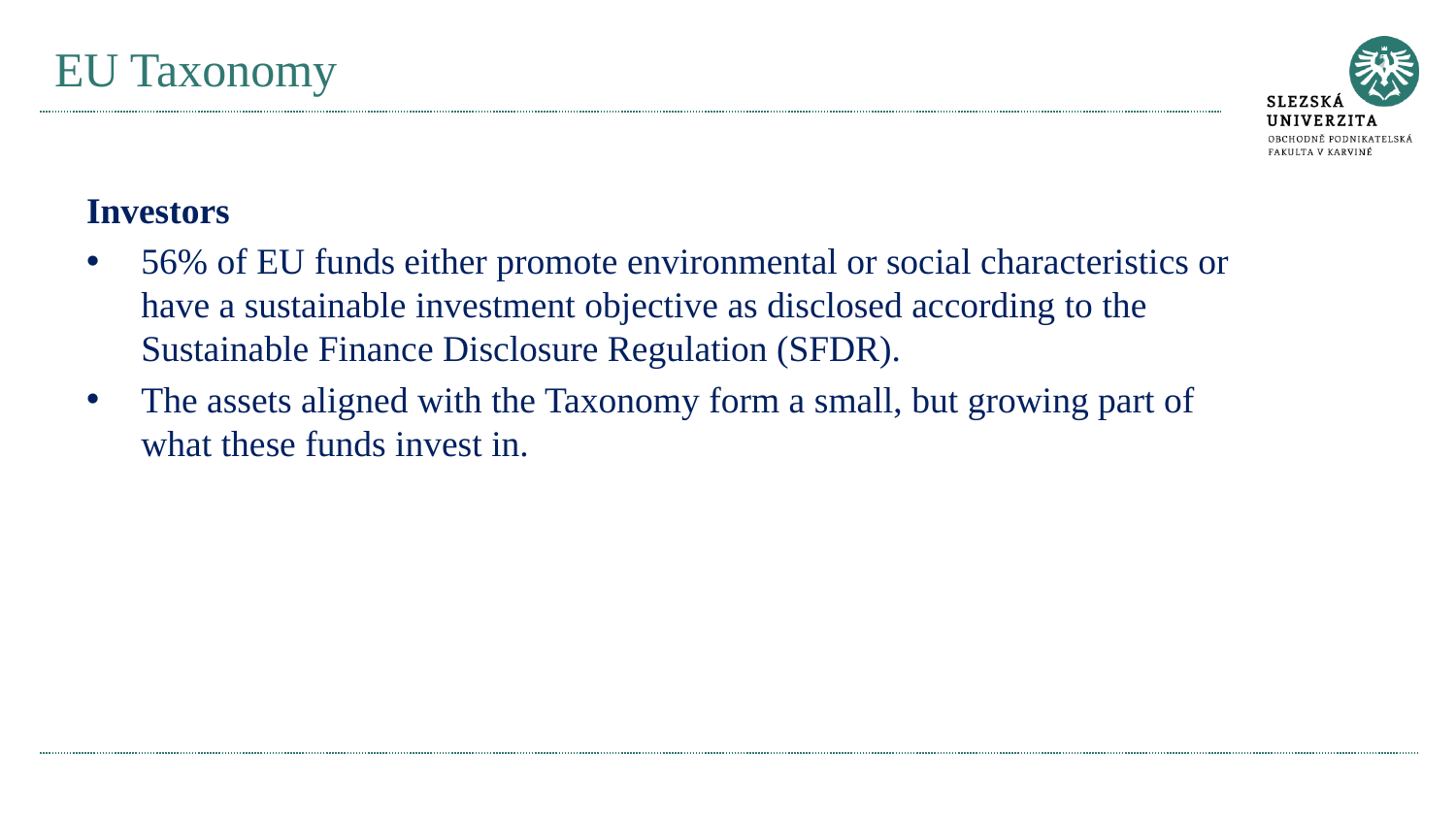

# EU Taxonomy
Investors
56% of EU funds either promote environmental or social characteristics or have a sustainable investment objective as disclosed according to the Sustainable Finance Disclosure Regulation (SFDR).
The assets aligned with the Taxonomy form a small, but growing part of what these funds invest in.